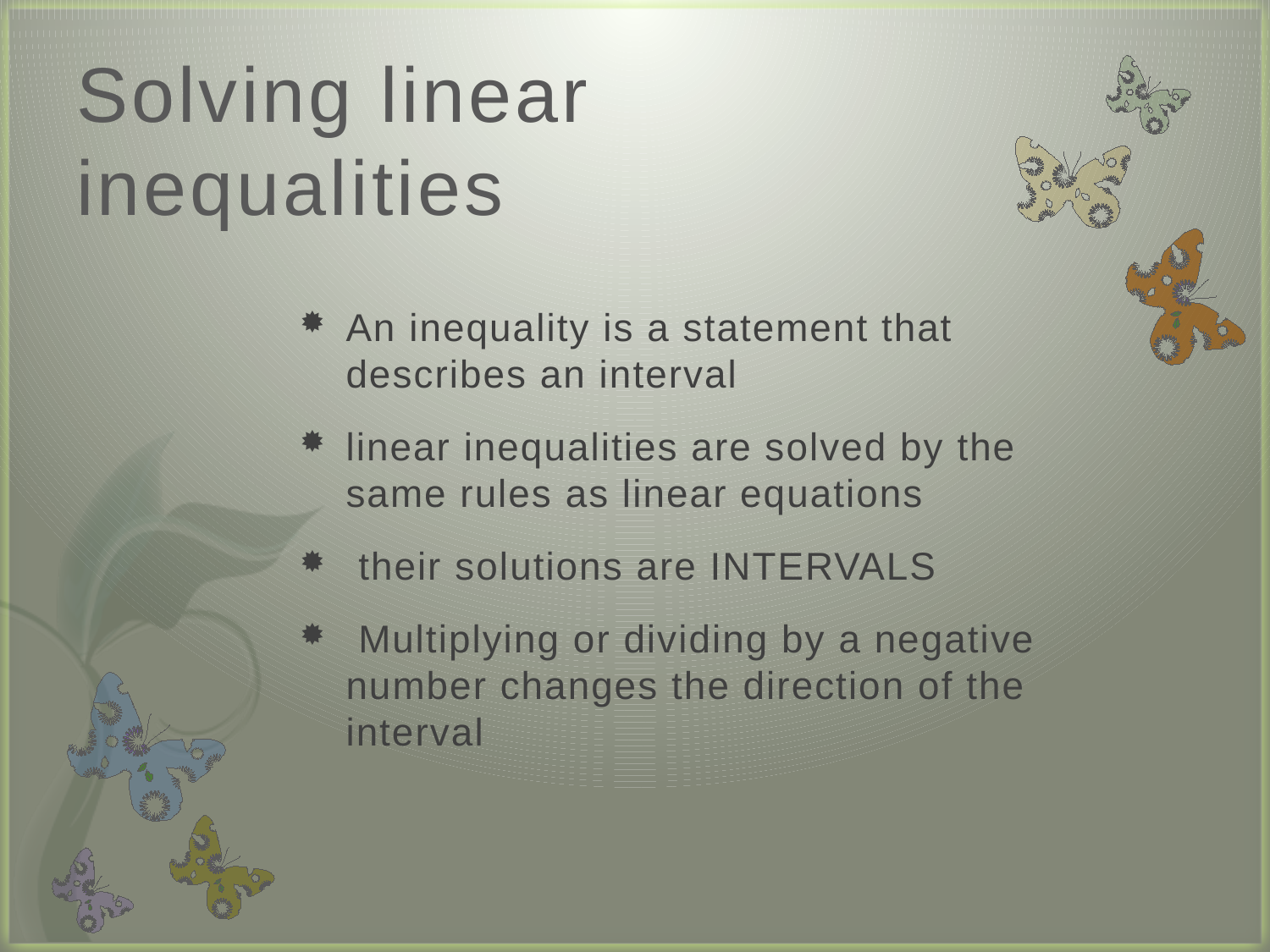

# Solving linear inequalities
An inequality is a statement that describes an interval
linear inequalities are solved by the same rules as linear equations
 their solutions are INTERVALS
 Multiplying or dividing by a negative number changes the direction of the interval